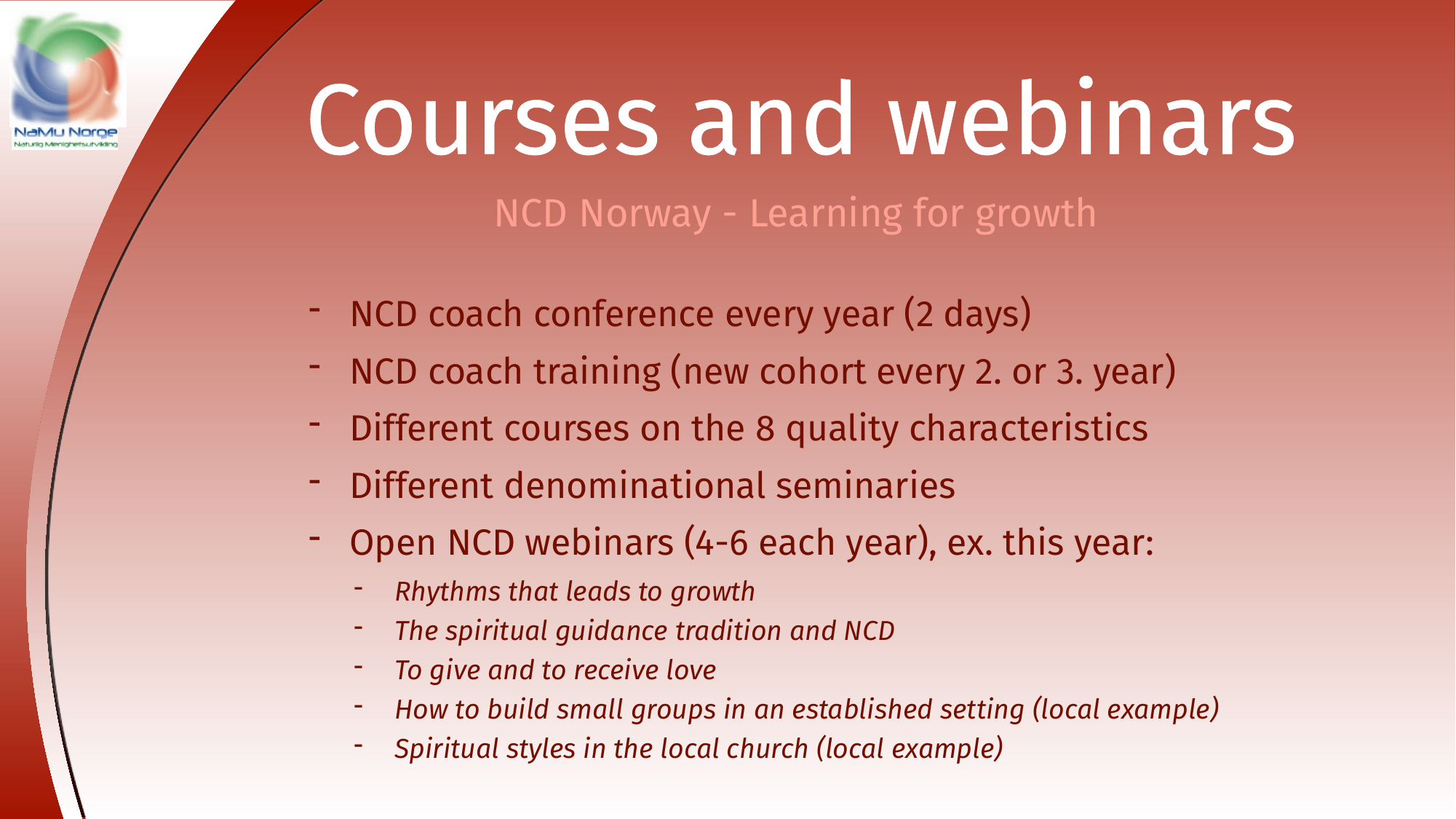

Courses and webinars
NCD Norway - Learning for growth

NCD coach conference every year (2 days)
NCD coach training (new cohort every 2. or 3. year)
Different courses on the 8 quality characteristics
Different denominational seminaries
Open NCD webinars (4-6 each year), ex. this year:
Rhythms that leads to growth
The spiritual guidance tradition and NCD
To give and to receive love
How to build small groups in an established setting (local example)
Spiritual styles in the local church (local example)